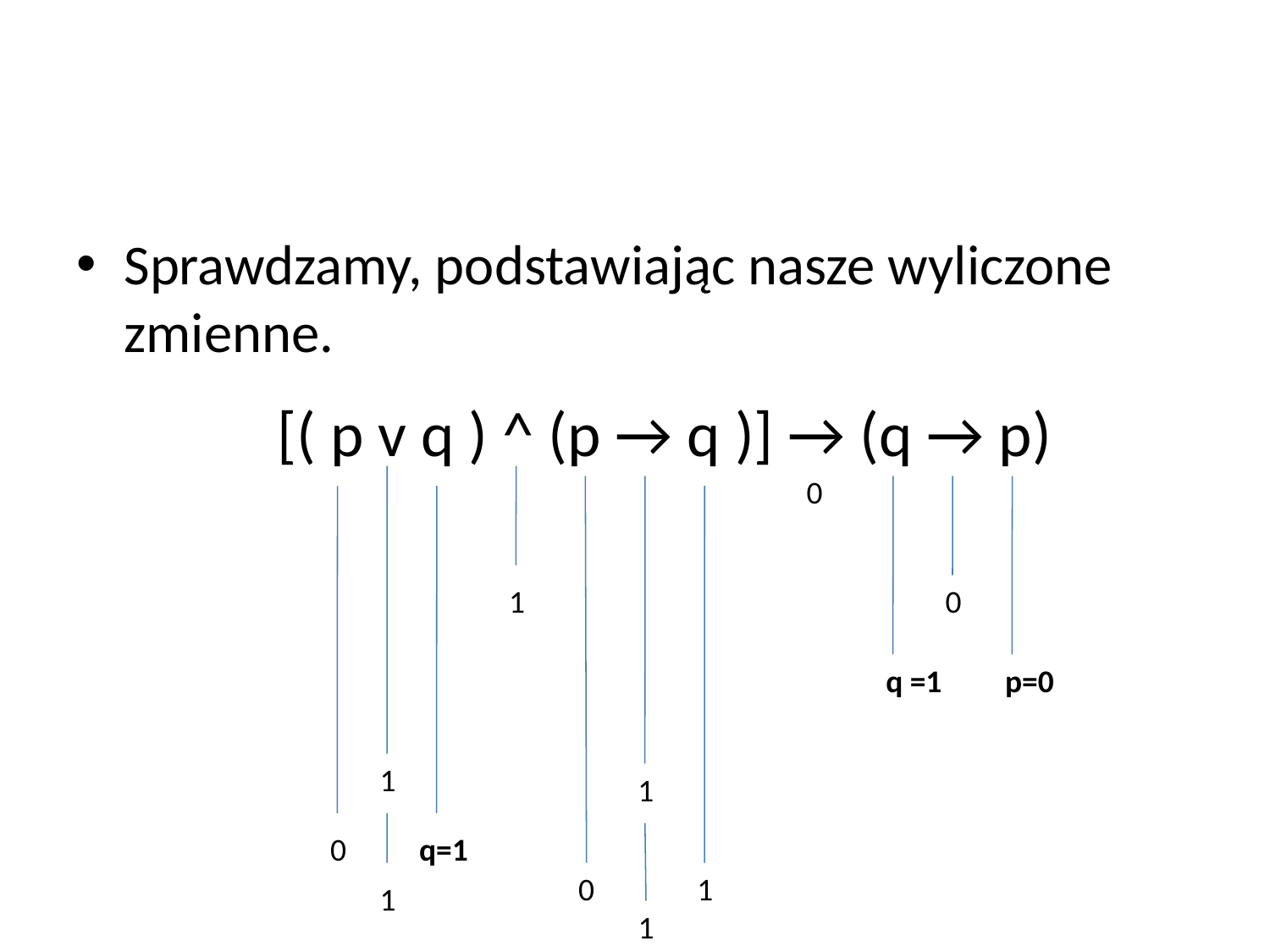

#
Sprawdzamy, podstawiając nasze wyliczone zmienne.
[( p v q ) ^ (p → q )] → (q → p)
0
1
0
q =1
p=0
1
1
0
q=1
0
1
1
1